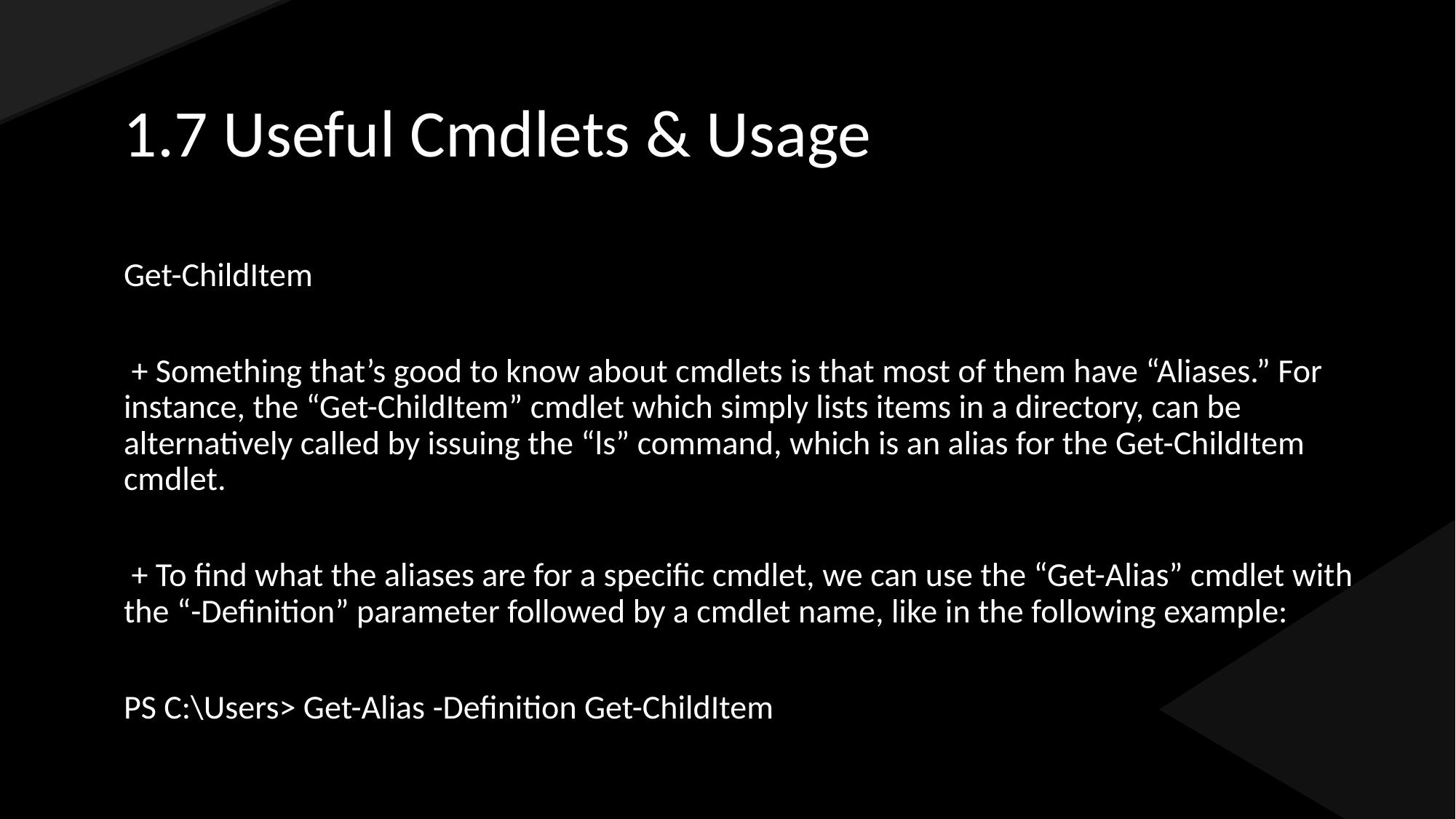

# 1.7 Useful Cmdlets & Usage
Get-ChildItem

 + Something that’s good to know about cmdlets is that most of them have “Aliases.” For instance, the “Get-ChildItem” cmdlet which simply lists items in a directory, can be alternatively called by issuing the “ls” command, which is an alias for the Get-ChildItem cmdlet.

 + To find what the aliases are for a specific cmdlet, we can use the “Get-Alias” cmdlet with the “-Definition” parameter followed by a cmdlet name, like in the following example:

PS C:\Users> Get-Alias -Definition Get-ChildItem